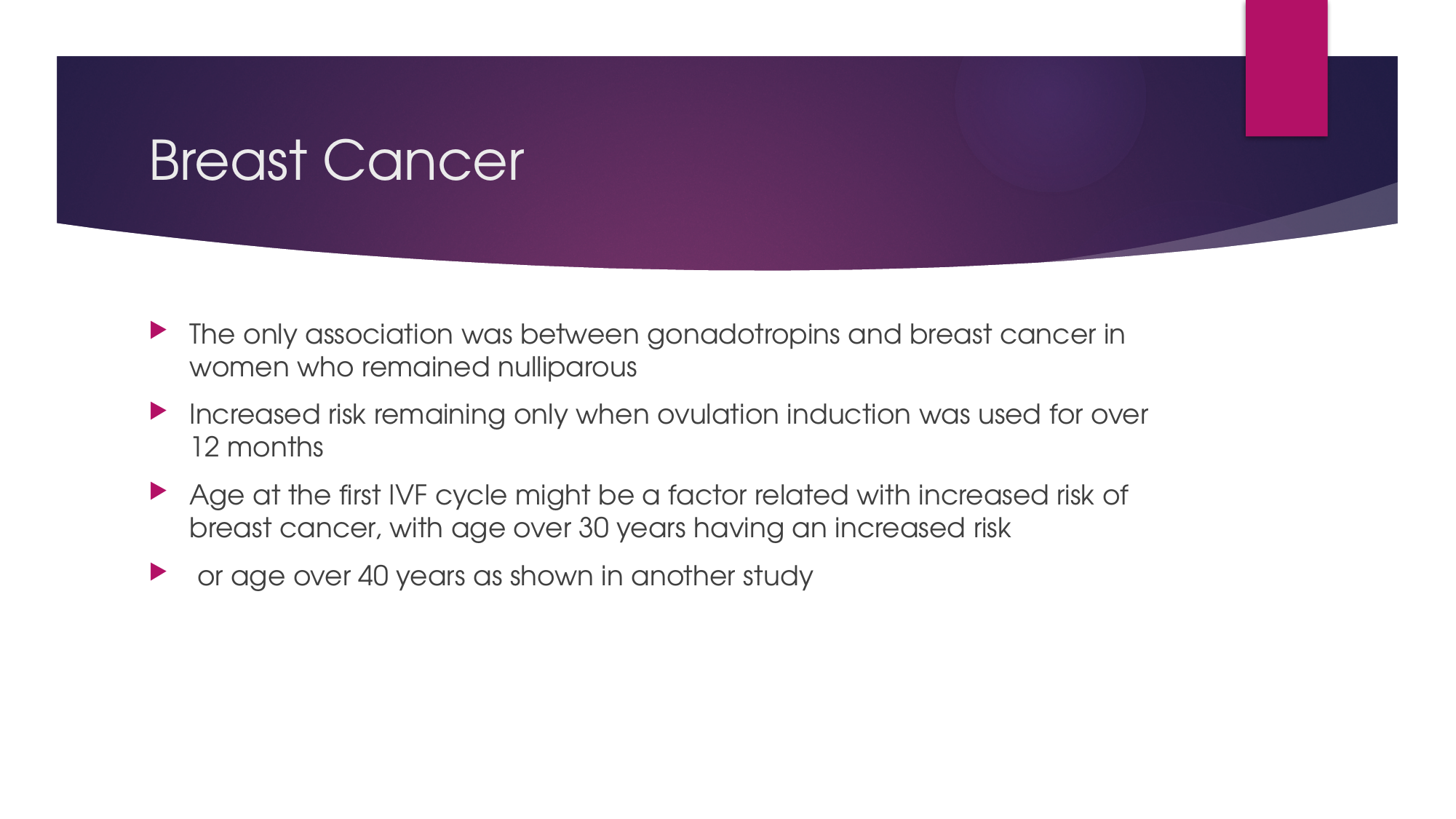

# Breast Cancer
The only association was between gonadotropins and breast cancer in women who remained nulliparous
Increased risk remaining only when ovulation induction was used for over 12 months
Age at the first IVF cycle might be a factor related with increased risk of breast cancer, with age over 30 years having an increased risk
 or age over 40 years as shown in another study